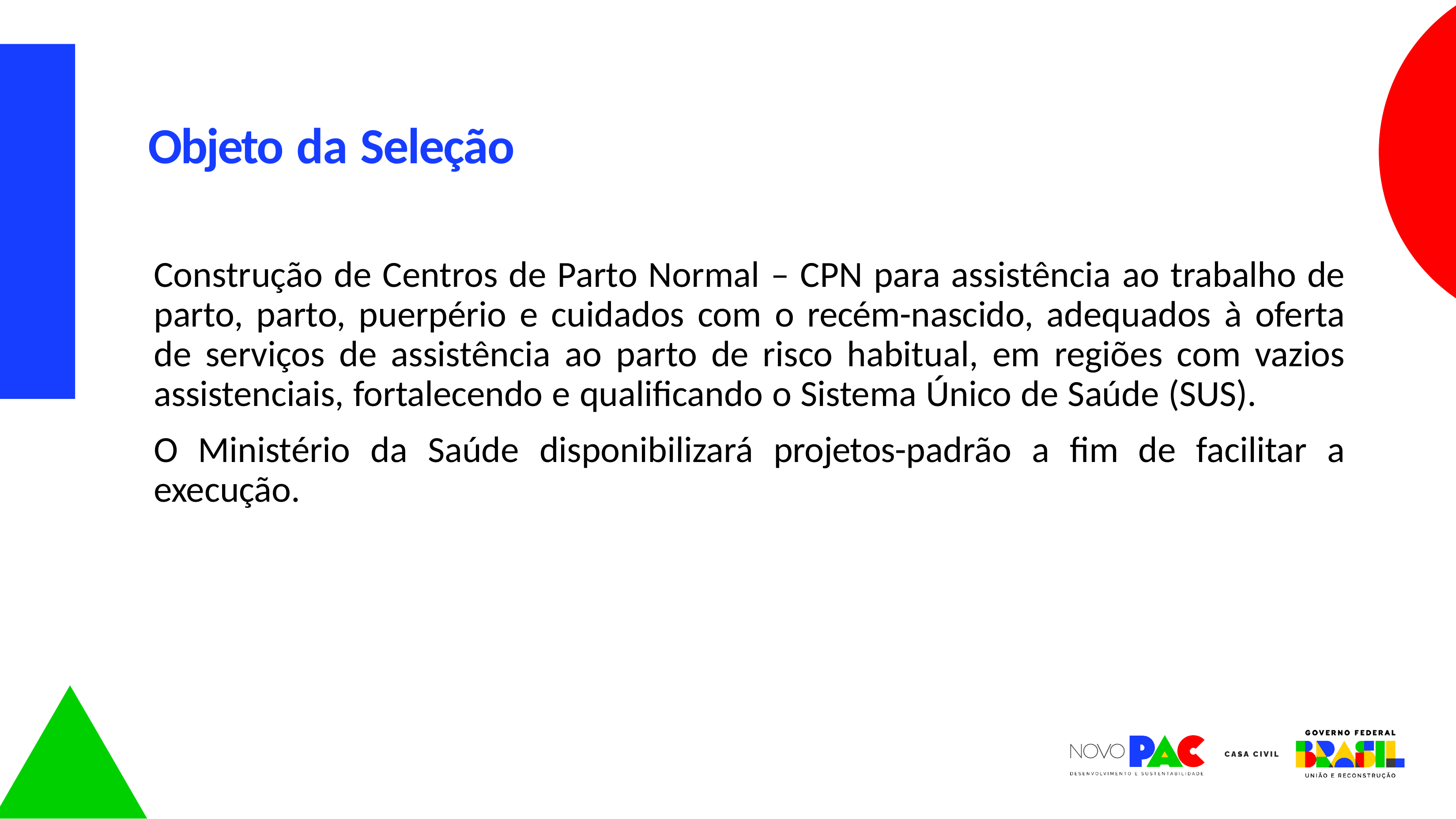

# Objeto da Seleção
Construção de Centros de Parto Normal – CPN para assistência ao trabalho de parto, parto, puerpério e cuidados com o recém-nascido, adequados à oferta de serviços de assistência ao parto de risco habitual, em regiões com vazios assistenciais, fortalecendo e qualificando o Sistema Único de Saúde (SUS).
O  Ministério  da  Saúde  disponibilizará  projetos-padrão  a  fim  de  facilitar  a execução.